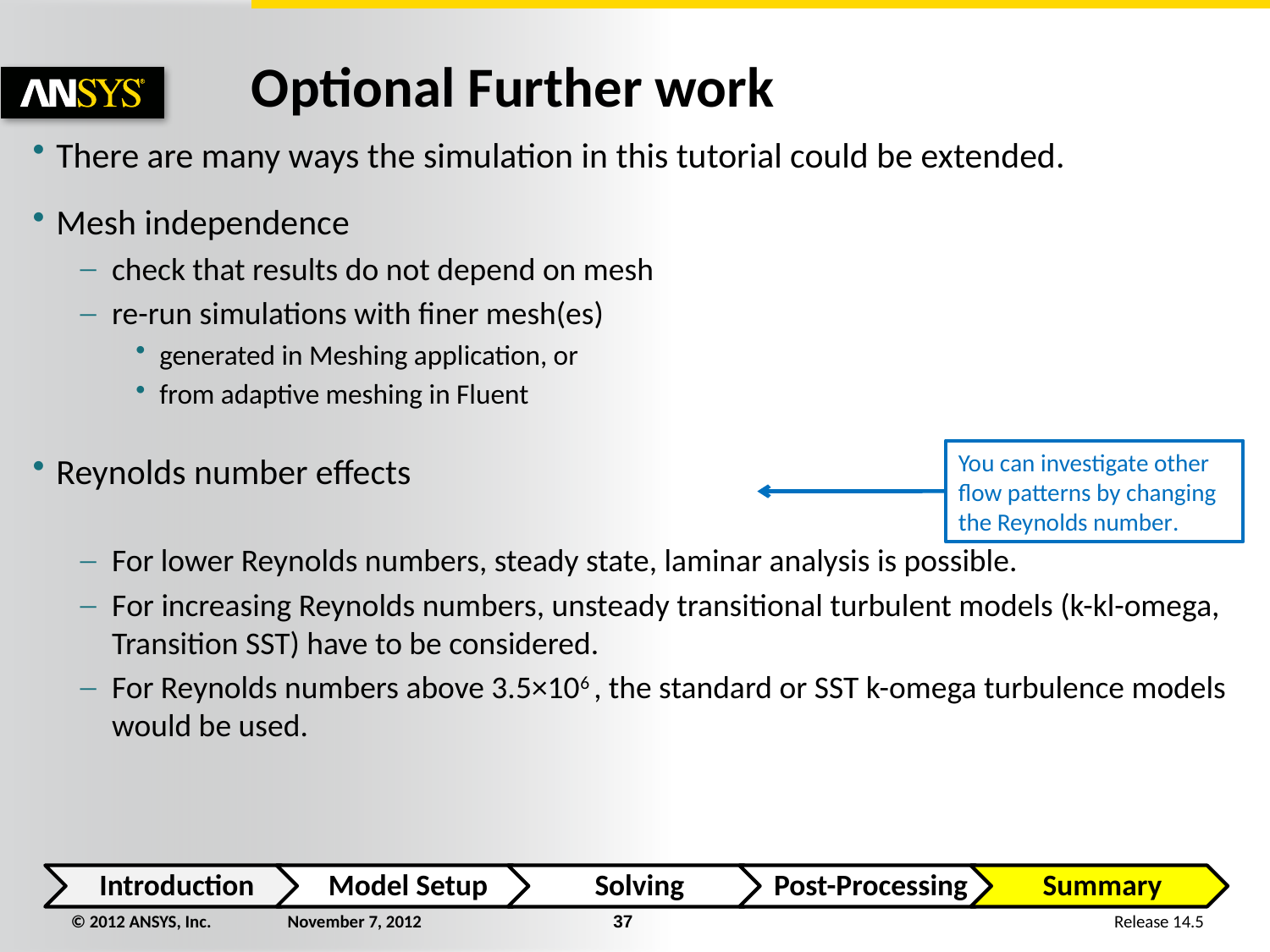

# Optional Further work
There are many ways the simulation in this tutorial could be extended.

Mesh independence
check that results do not depend on mesh
re-run simulations with finer mesh(es)
generated in Meshing application, or
from adaptive meshing in Fluent

Reynolds number effects

For lower Reynolds numbers, steady state, laminar analysis is possible.
For increasing Reynolds numbers, unsteady transitional turbulent models (k-kl-omega, Transition SST) have to be considered.
For Reynolds numbers above 3.5×106 , the standard or SST k-omega turbulence models would be used.

You can investigate other flow patterns by changing the Reynolds number.
Introduction
Model Setup
Solving
Post-Processing
Summary